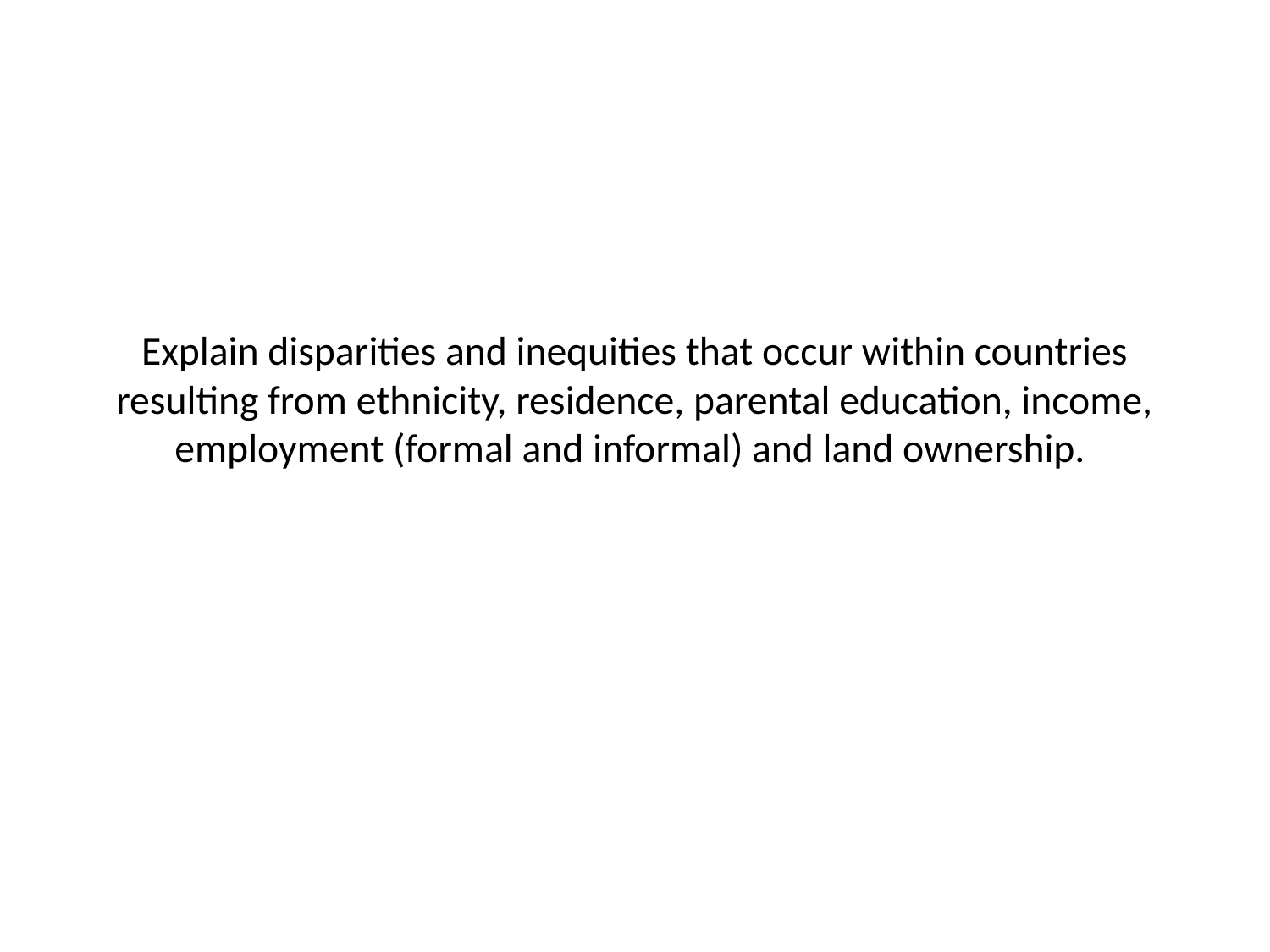

# Explain disparities and inequities that occur within countries resulting from ethnicity, residence, parental education, income, employment (formal and informal) and land ownership.